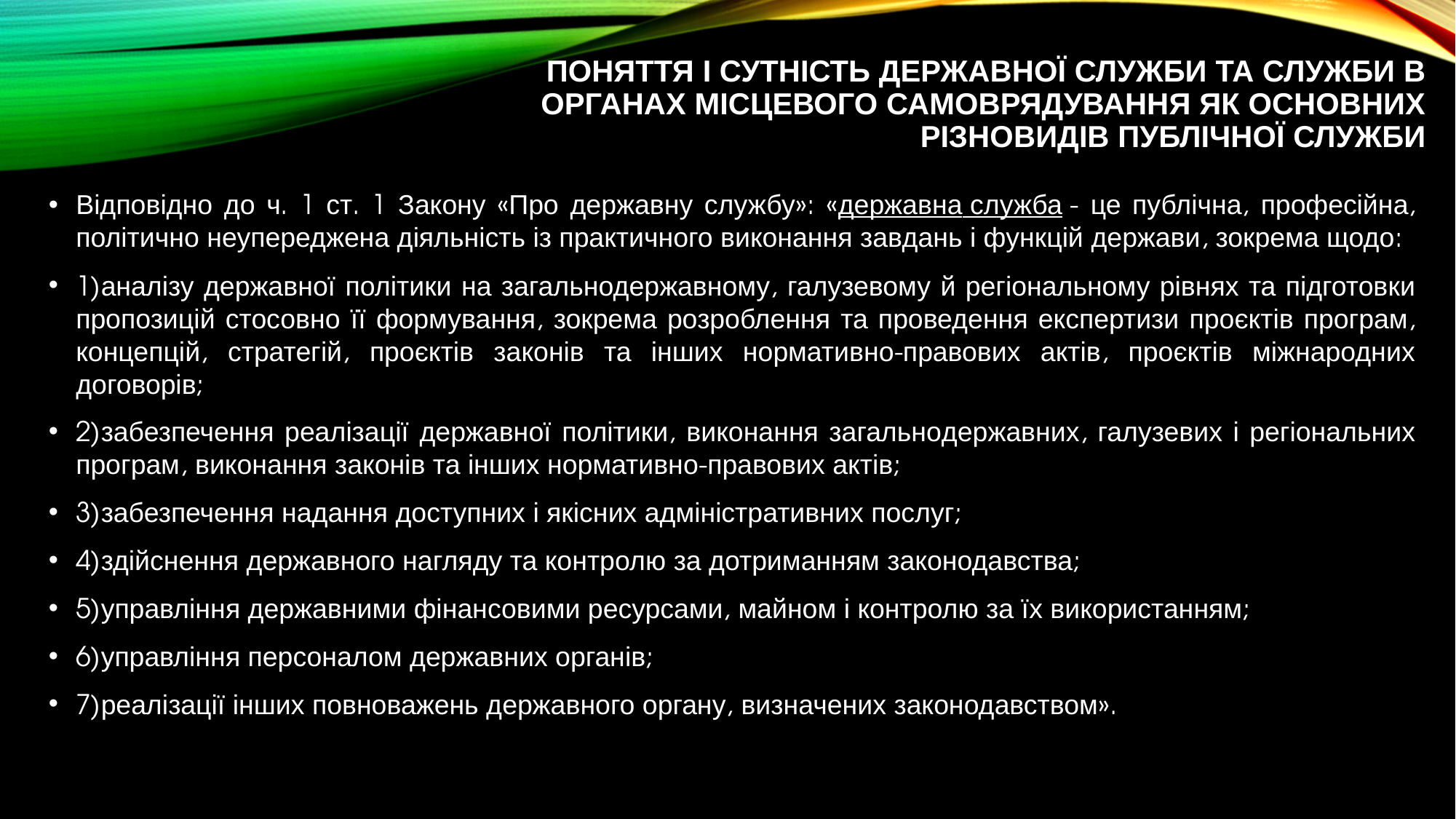

# Поняття і сутність державної служби та служби в органах місцевого самоврядування як основних різновидів публічної служби
Відповідно до ч. 1 ст. 1 Закону «Про державну службу»: «державна служба - це публічна, професійна, політично неупереджена діяльність із практичного виконання завдань і функцій держави, зокрема щодо:
1)аналізу державної політики на загальнодержавному, галузевому й регіональному рівнях та підготовки пропозицій стосовно її формування, зокрема розроблення та проведення експертизи проєктів програм, концепцій, стратегій, проєктів законів та інших нормативно-правових актів, проєктів міжнародних договорів;
2)забезпечення реалізації державної політики, виконання загально­державних, галузевих і регіональних програм, виконання законів та інших нормативно-правових актів;
3)забезпечення надання доступних і якісних адміністративних послуг;
4)здійснення державного нагляду та контролю за дотриманням законодавства;
5)управління державними фінансовими ресурсами, майном і контролю за їх використанням;
6)управління персоналом державних органів;
7)реалізації інших повноважень державного органу, визначених законодавством».